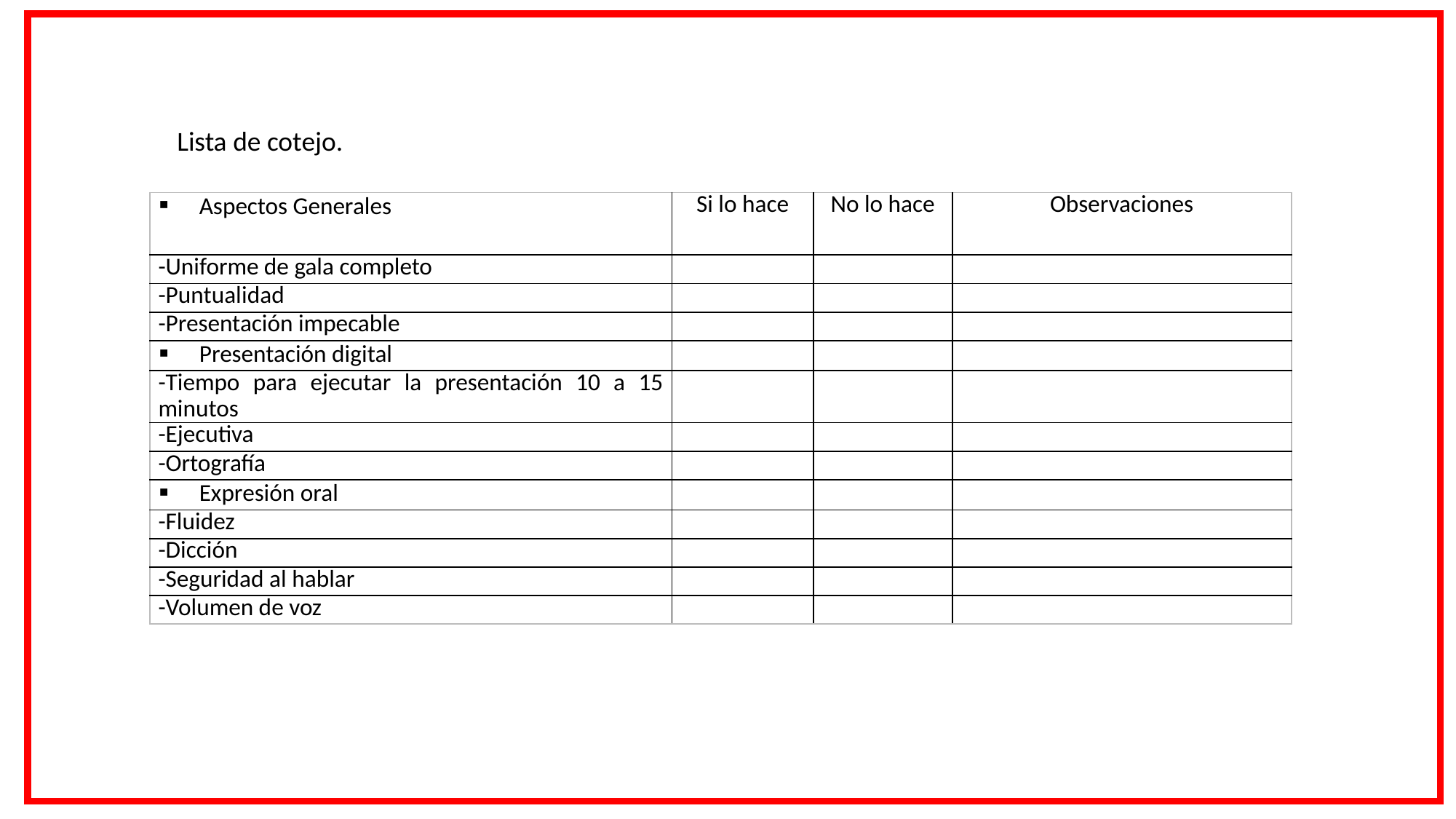

#
Lista de cotejo.
| Aspectos Generales | Si lo hace | No lo hace | Observaciones |
| --- | --- | --- | --- |
| -Uniforme de gala completo |  |  |  |
| -Puntualidad |  |  |  |
| -Presentación impecable |  |  |  |
| Presentación digital |  |  |  |
| -Tiempo para ejecutar la presentación 10 a 15 minutos |  |  |  |
| -Ejecutiva |  |  |  |
| -Ortografía |  |  |  |
| Expresión oral |  |  |  |
| -Fluidez |  |  |  |
| -Dicción |  |  |  |
| -Seguridad al hablar |  |  |  |
| -Volumen de voz |  |  |  |